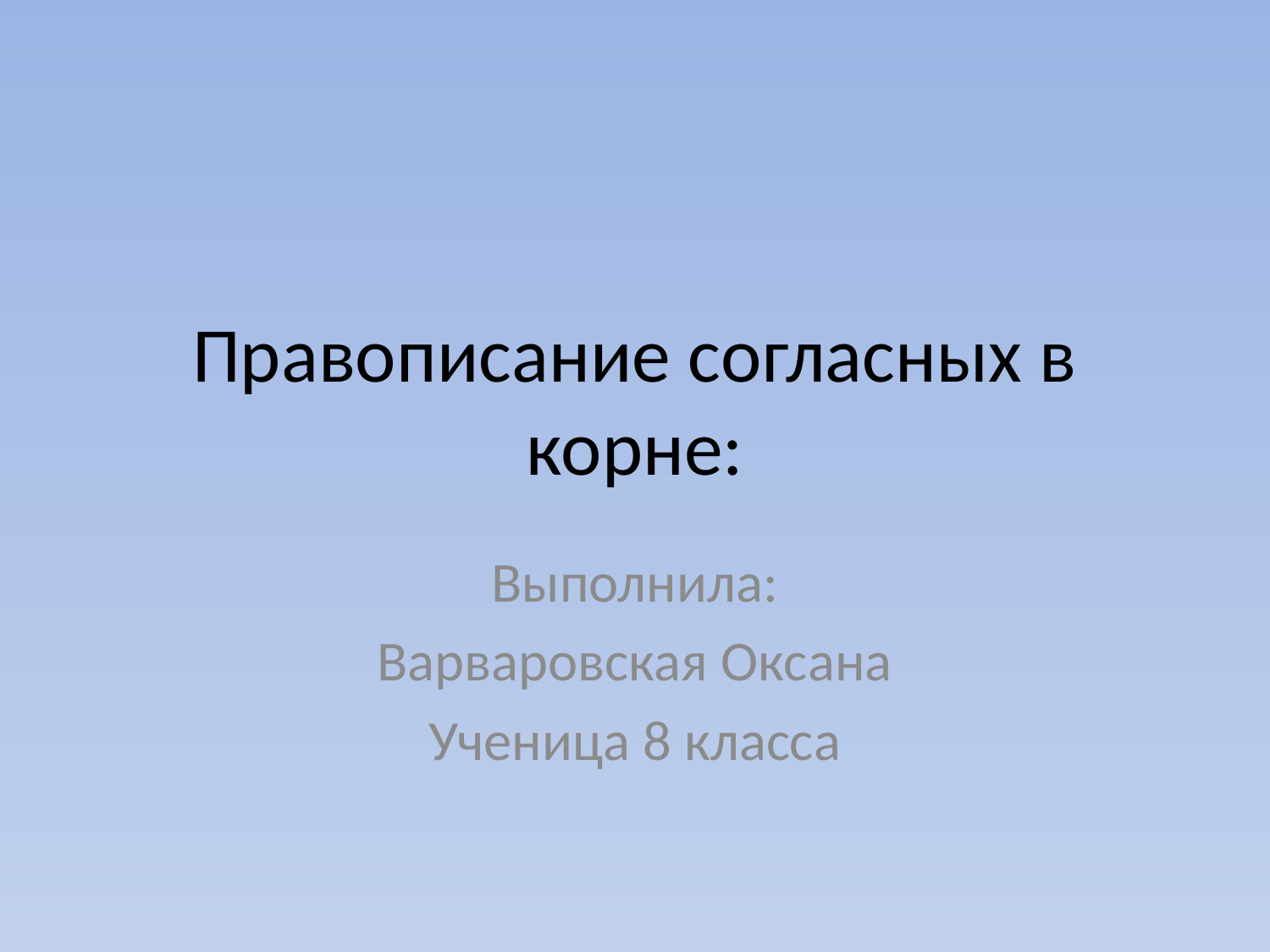

# Правописание согласных в корне:
Выполнила:
Варваровская Оксана
Ученица 8 класса